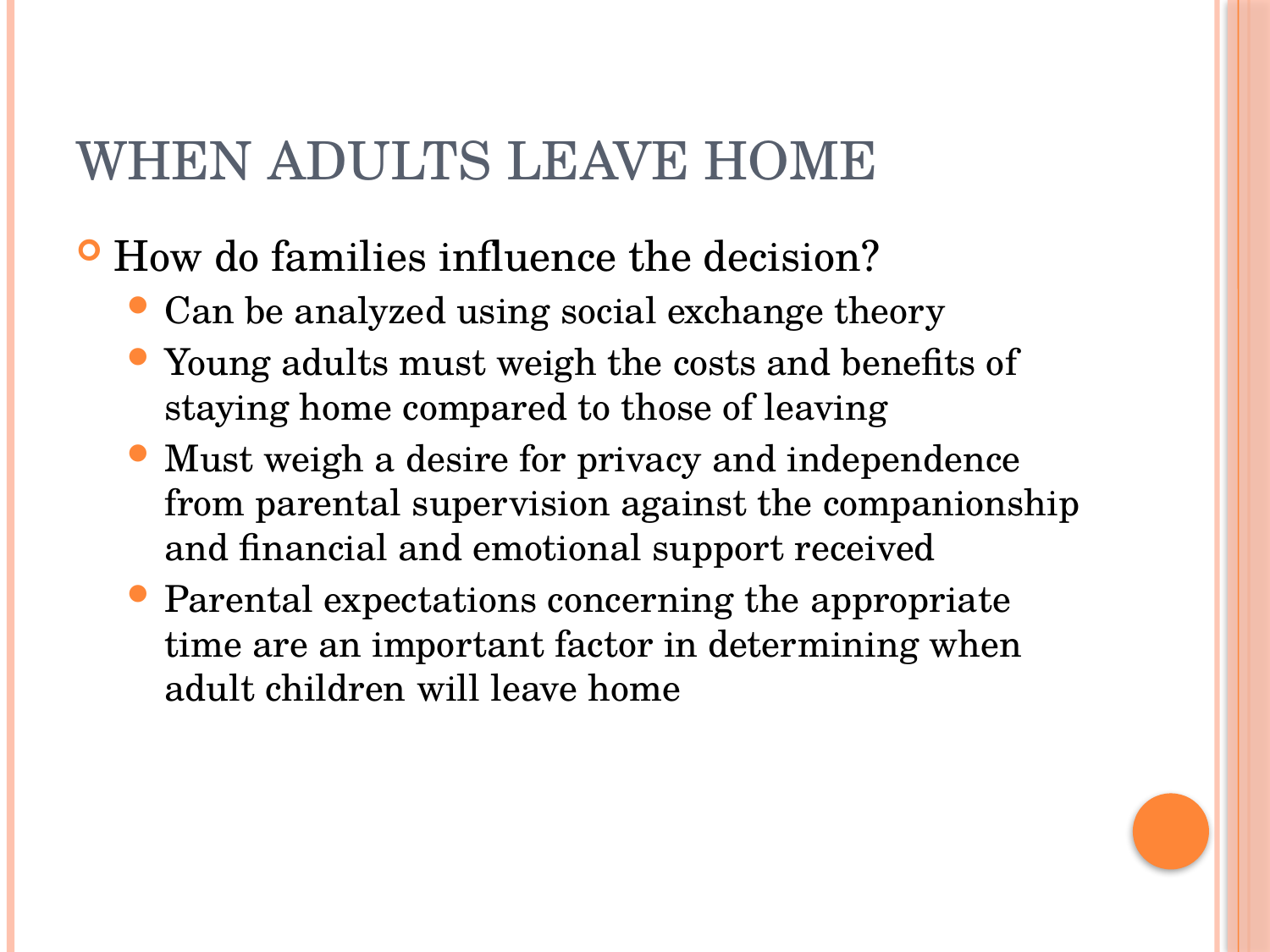

# When Adults Leave Home
How do families influence the decision?
Can be analyzed using social exchange theory
Young adults must weigh the costs and benefits of staying home compared to those of leaving
Must weigh a desire for privacy and independence from parental supervision against the companionship and financial and emotional support received
Parental expectations concerning the appropriate time are an important factor in determining when adult children will leave home